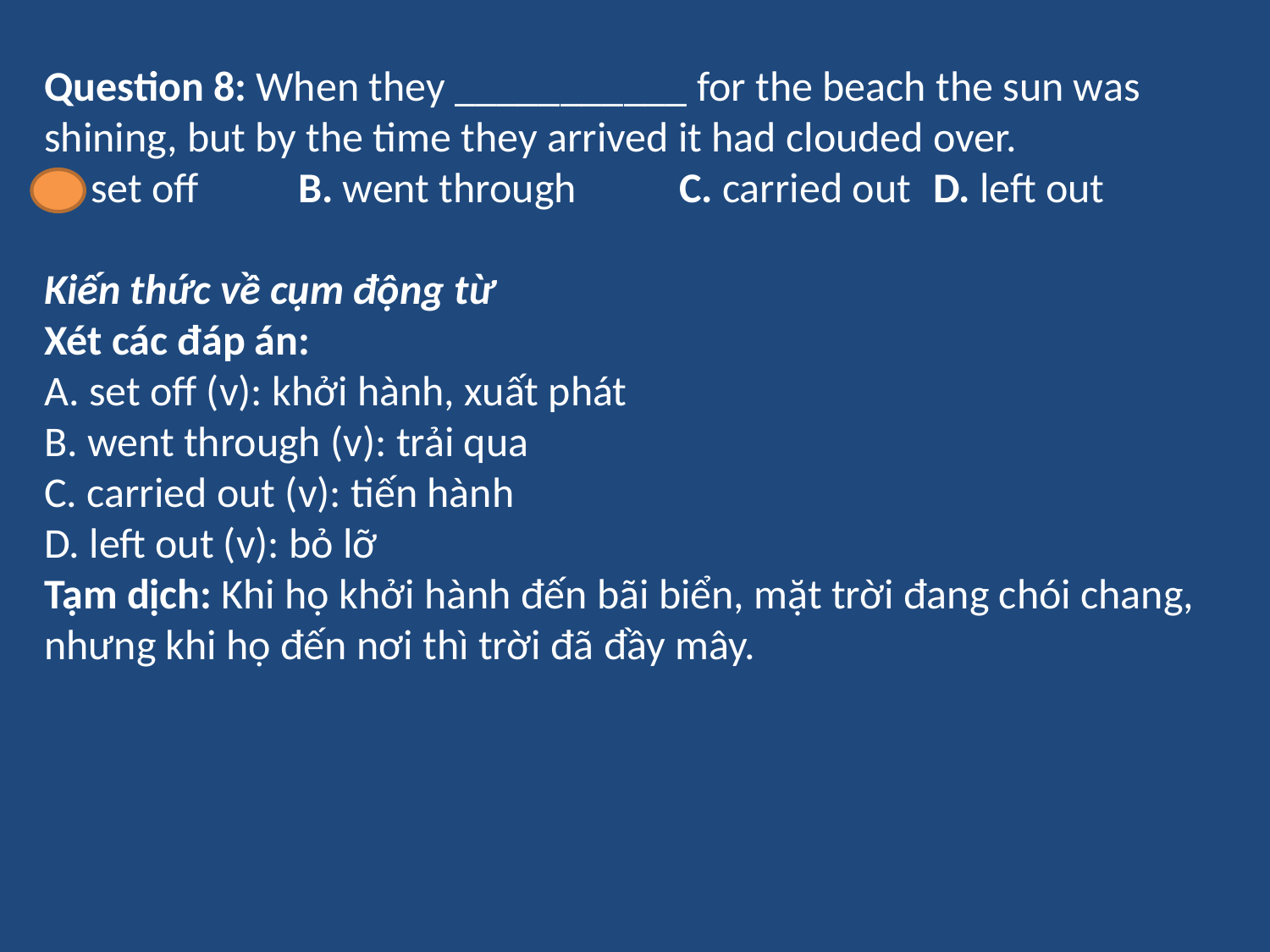

Question 8: When they ___________ for the beach the sun was shining, but by the time they arrived it had clouded over.
A. set off	B. went through	C. carried out	D. left out

Kiến thức về cụm động từ
Xét các đáp án:
A. set off (v): khởi hành, xuất phát
B. went through (v): trải qua
C. carried out (v): tiến hành
D. left out (v): bỏ lỡ
Tạm dịch: Khi họ khởi hành đến bãi biển, mặt trời đang chói chang, nhưng khi họ đến nơi thì trời đã đầy mây.